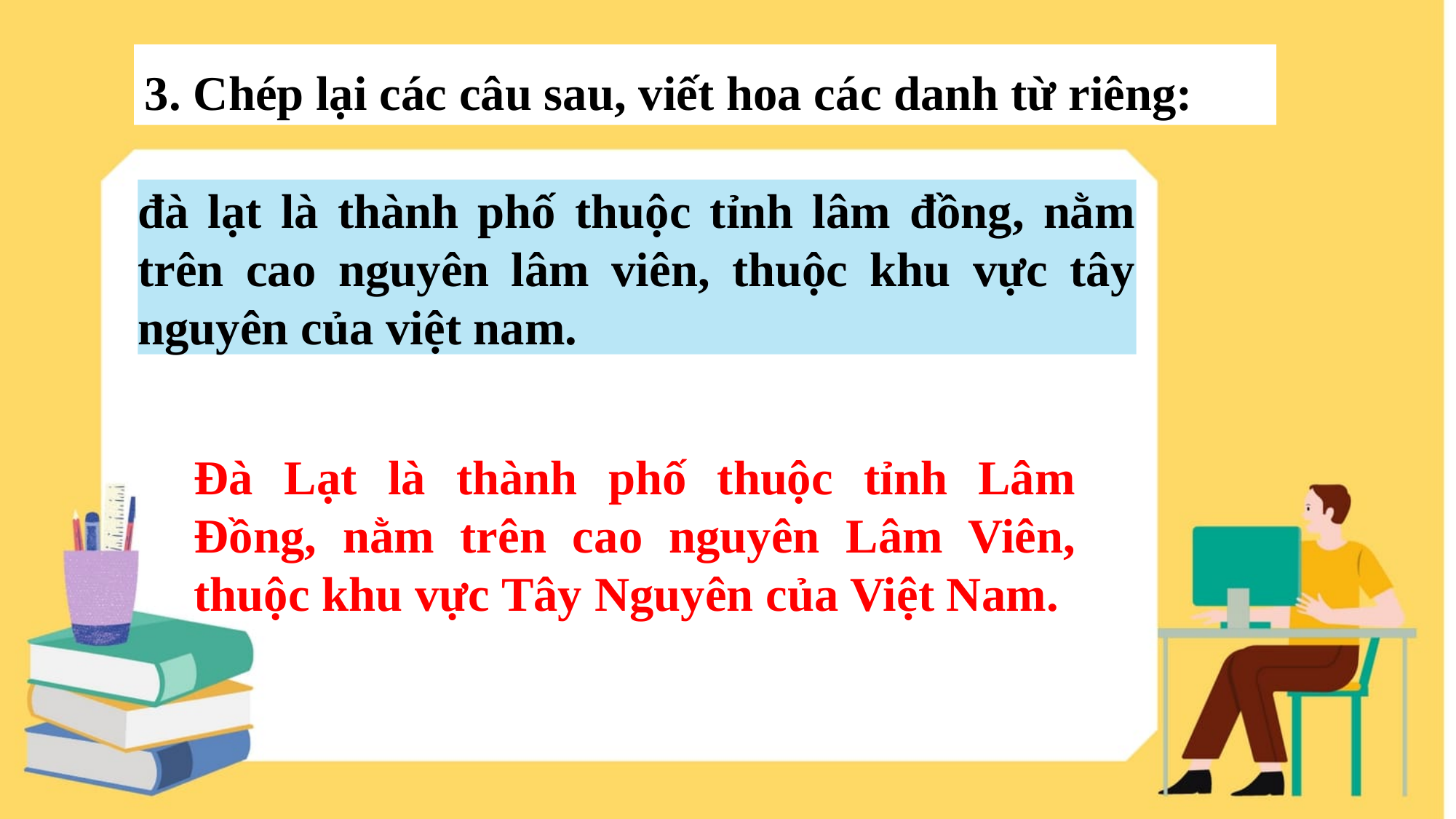

3. Chép lại các câu sau, viết hoa các danh từ riêng:
đà lạt là thành phố thuộc tỉnh lâm đồng, nằm trên cao nguyên lâm viên, thuộc khu vực tây nguyên của việt nam.
Đà Lạt là thành phố thuộc tỉnh Lâm Đồng, nằm trên cao nguyên Lâm Viên, thuộc khu vực Tây Nguyên của Việt Nam.